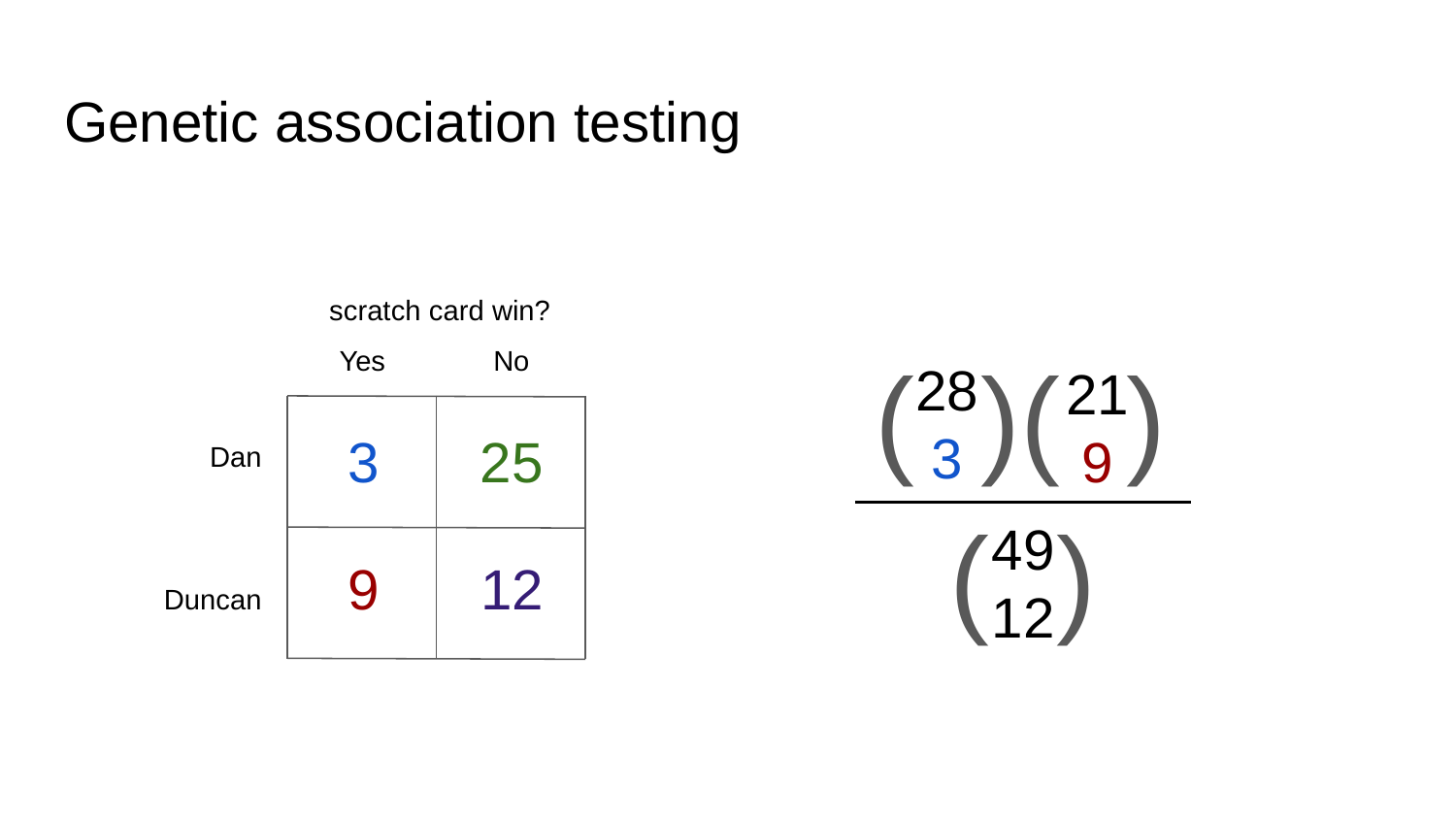

# Genetic association testing
scratch card win?
Yes
No
(  )(  )
28
3
21
9
3
25
Dan
(  )
49
12
9
12
Duncan